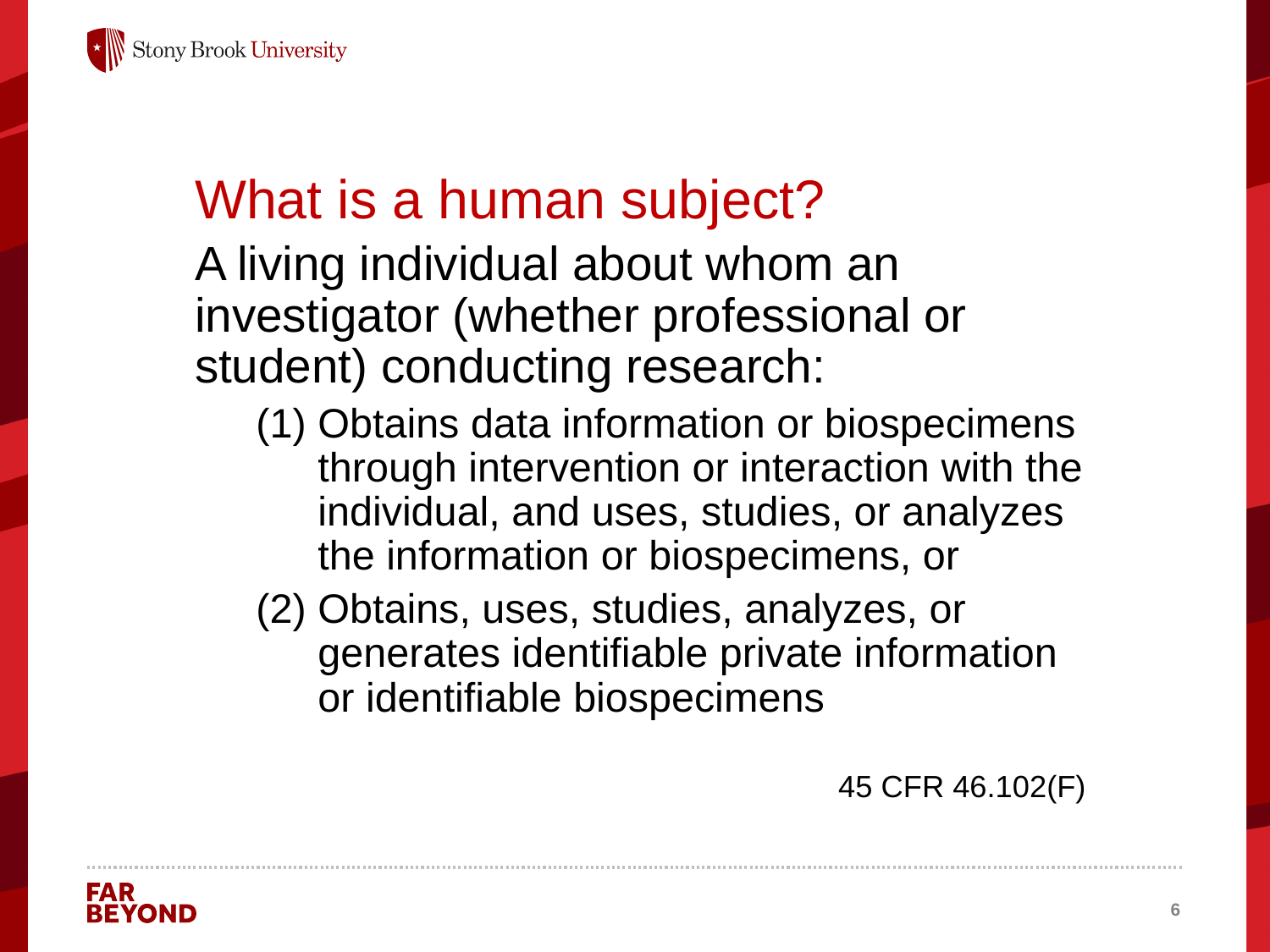

What is a human subject?
A living individual about whom an investigator (whether professional or student) conducting research:
Obtains data information or biospecimens through intervention or interaction with the individual, and uses, studies, or analyzes the information or biospecimens, or
Obtains, uses, studies, analyzes, or generates identifiable private information or identifiable biospecimens

45 CFR 46.102(F)
6